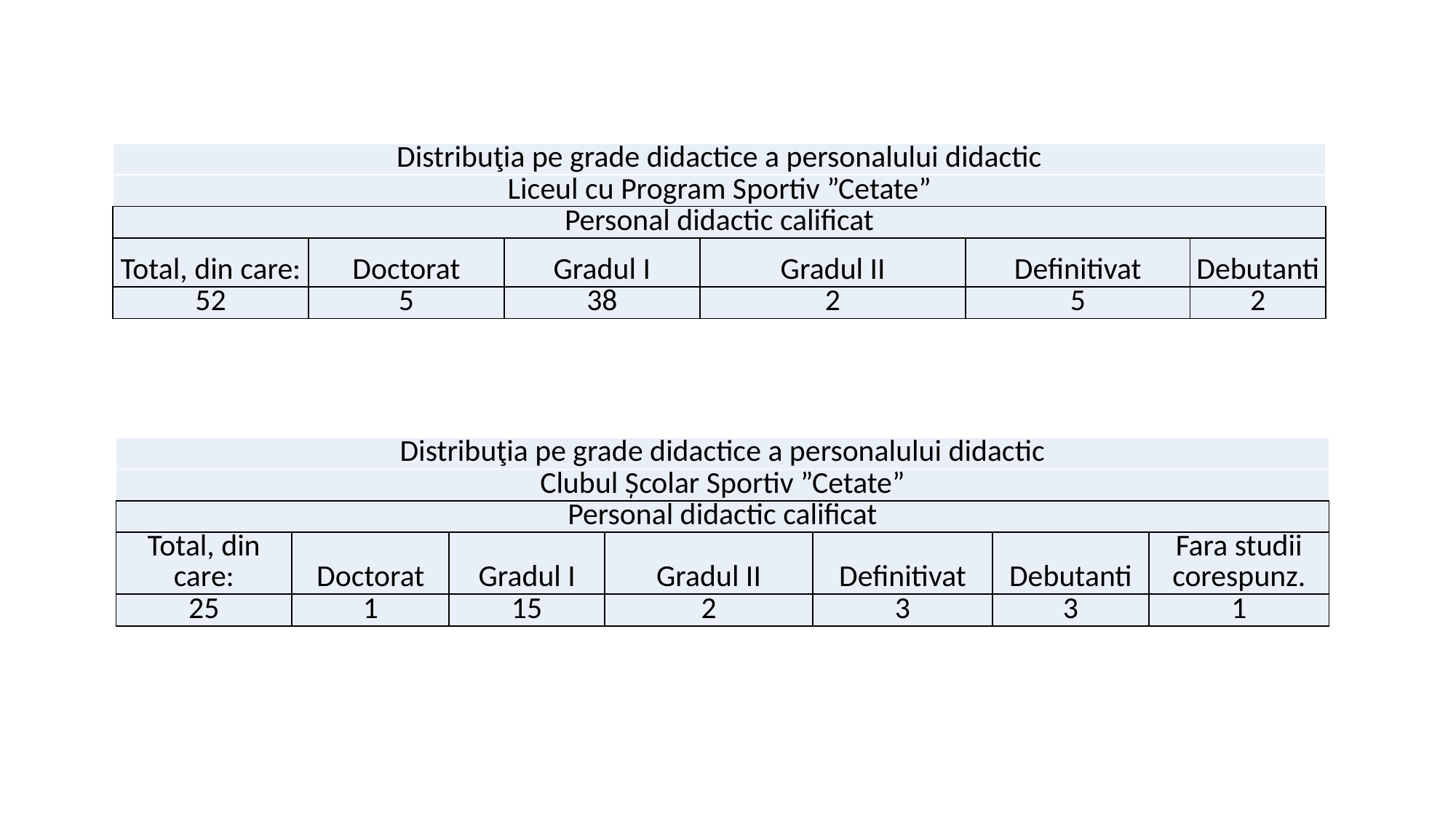

| Distribuţia pe grade didactice a personalului didactic |  |  |  |  |  |
| --- | --- | --- | --- | --- | --- |
| Liceul cu Program Sportiv ”Cetate” |  |  |  |  |  |
| Personal didactic calificat |  |  |  |  |  |
| Total, din care: | Doctorat | Gradul I | Gradul II | Definitivat | Debutanti |
| 52 | 5 | 38 | 2 | 5 | 2 |
| Distribuţia pe grade didactice a personalului didactic |  |  |  |  |  |  |
| --- | --- | --- | --- | --- | --- | --- |
| Clubul Școlar Sportiv ”Cetate” |  |  |  |  |  |  |
| Personal didactic calificat |  |  |  |  |  |  |
| Total, din care: | Doctorat | Gradul I | Gradul II | Definitivat | Debutanti | Fara studii corespunz. |
| 25 | 1 | 15 | 2 | 3 | 3 | 1 |